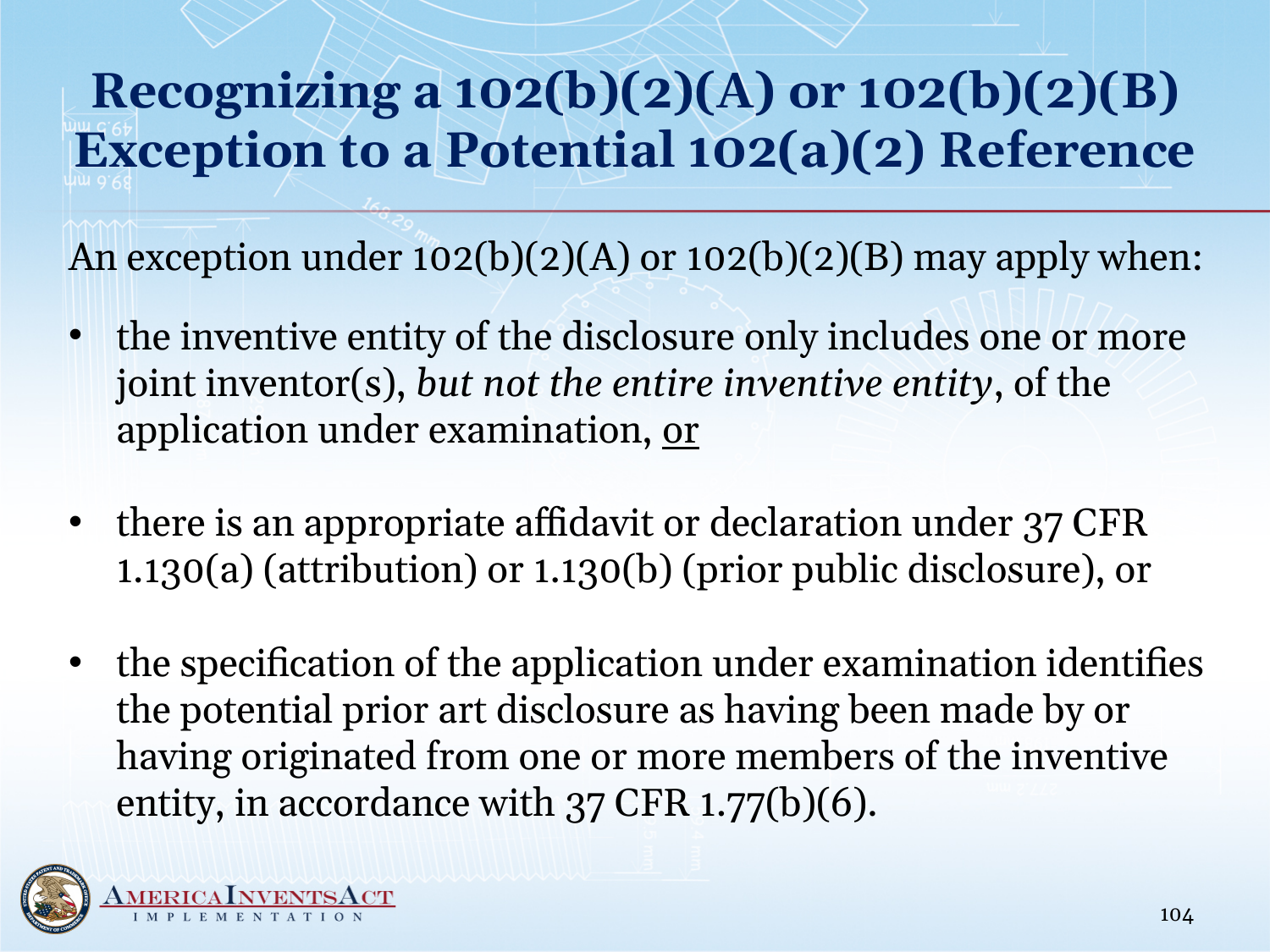

# Recognizing a 102(b)(2)(A) or 102(b)(2)(B) Exception to a Potential 102(a)(2) Reference

An exception under 102(b)(2)(A) or 102(b)(2)(B) may apply when:

the inventive entity of the disclosure only includes one or more joint inventor(s), but not the entire inventive entity, of the application under examination, or

there is an appropriate affidavit or declaration under 37 CFR 1.130(a) (attribution) or 1.130(b) (prior public disclosure), or

the specification of the application under examination identifies the potential prior art disclosure as having been made by or having originated from one or more members of the inventive entity, in accordance with 37 CFR 1.77(b)(6).

104